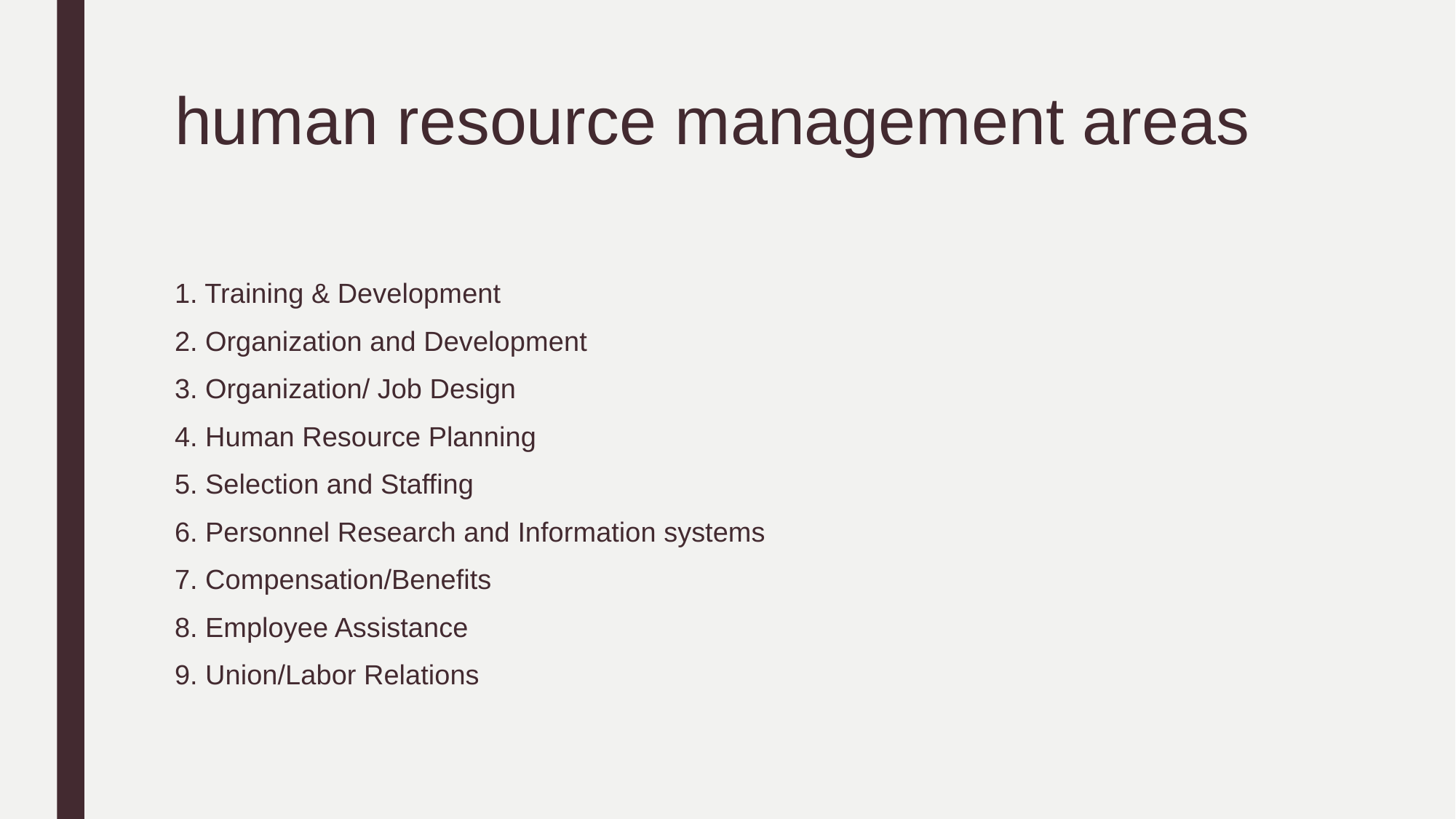

# human resource management areas
1. Training & Development
2. Organization and Development
3. Organization/ Job Design
4. Human Resource Planning
5. Selection and Staffing
6. Personnel Research and Information systems
7. Compensation/Benefits
8. Employee Assistance
9. Union/Labor Relations